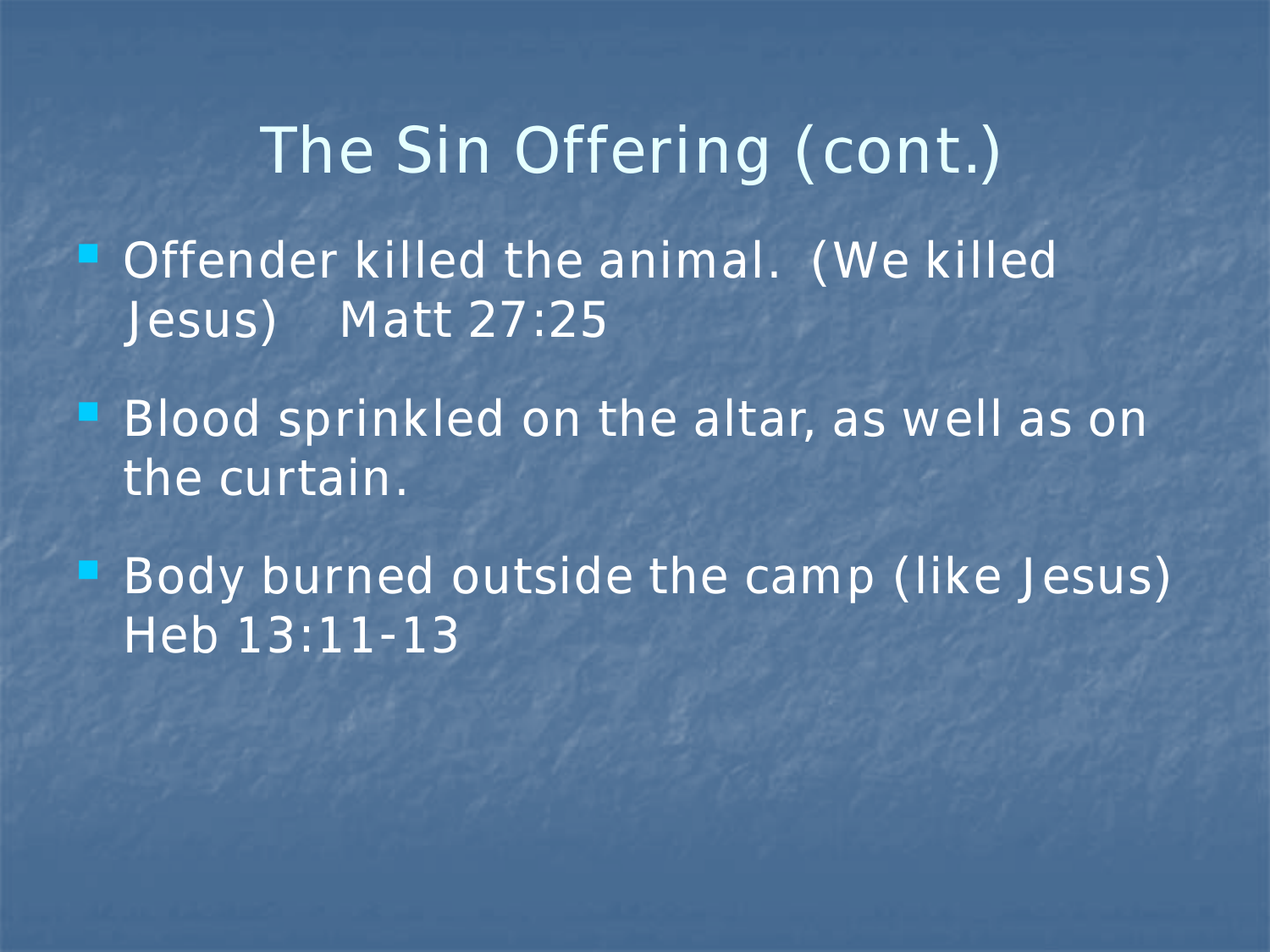

# The Sin Offering (cont.)
Offender killed the animal.  (We killed Jesus)    Matt 27:25

Blood sprinkled on the altar, as well as on the curtain.

Body burned outside the camp (like Jesus) Heb 13:11-13